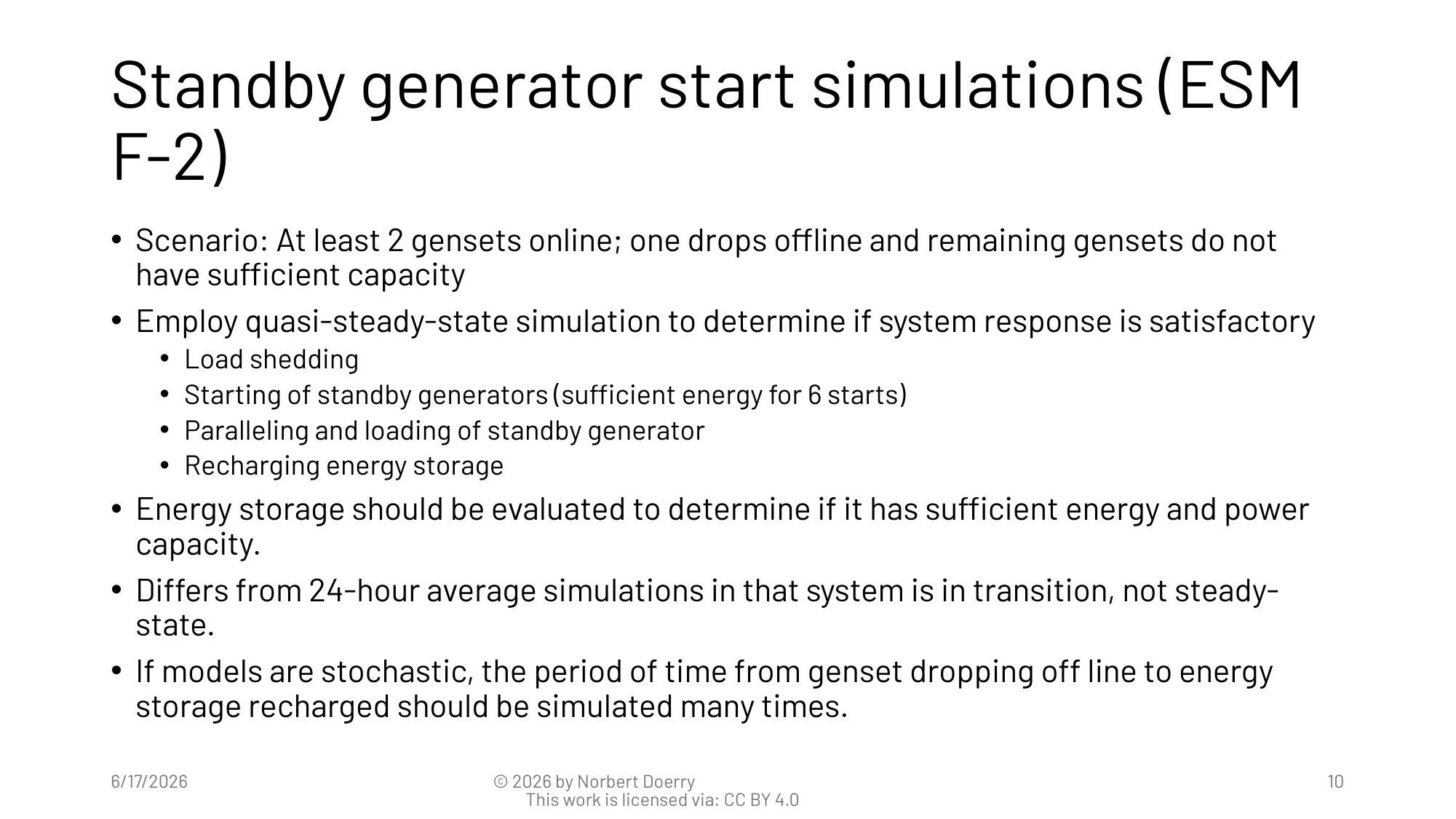

# Standby generator start simulations (ESM F-2)
Scenario: At least 2 gensets online; one drops offline and remaining gensets do not have sufficient capacity
Employ quasi-steady-state simulation to determine if system response is satisfactory
Load shedding
Starting of standby generators (sufficient energy for 6 starts)
Paralleling and loading of standby generator
Recharging energy storage
Energy storage should be evaluated to determine if it has sufficient energy and power capacity.
Differs from 24-hour average simulations in that system is in transition, not steady-state.
If models are stochastic, the period of time from genset dropping off line to energy storage recharged should be simulated many times.
6/17/2026
© 2026 by Norbert Doerry                                                                                  This work is licensed via: CC BY 4.0
10